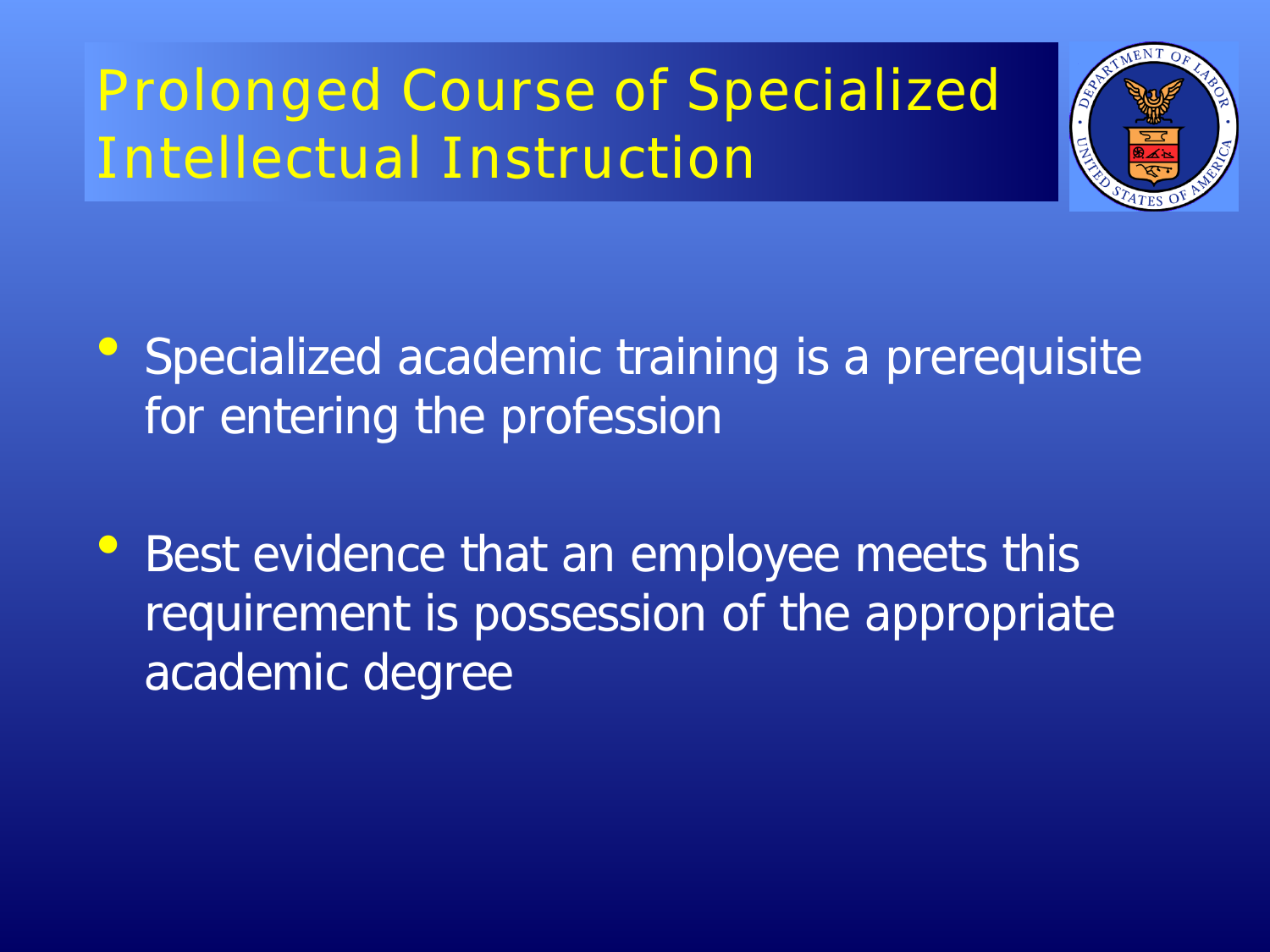

# Prolonged Course of Specialized Intellectual Instruction

Specialized academic training is a prerequisite for entering the profession

Best evidence that an employee meets this requirement is possession of the appropriate academic degree